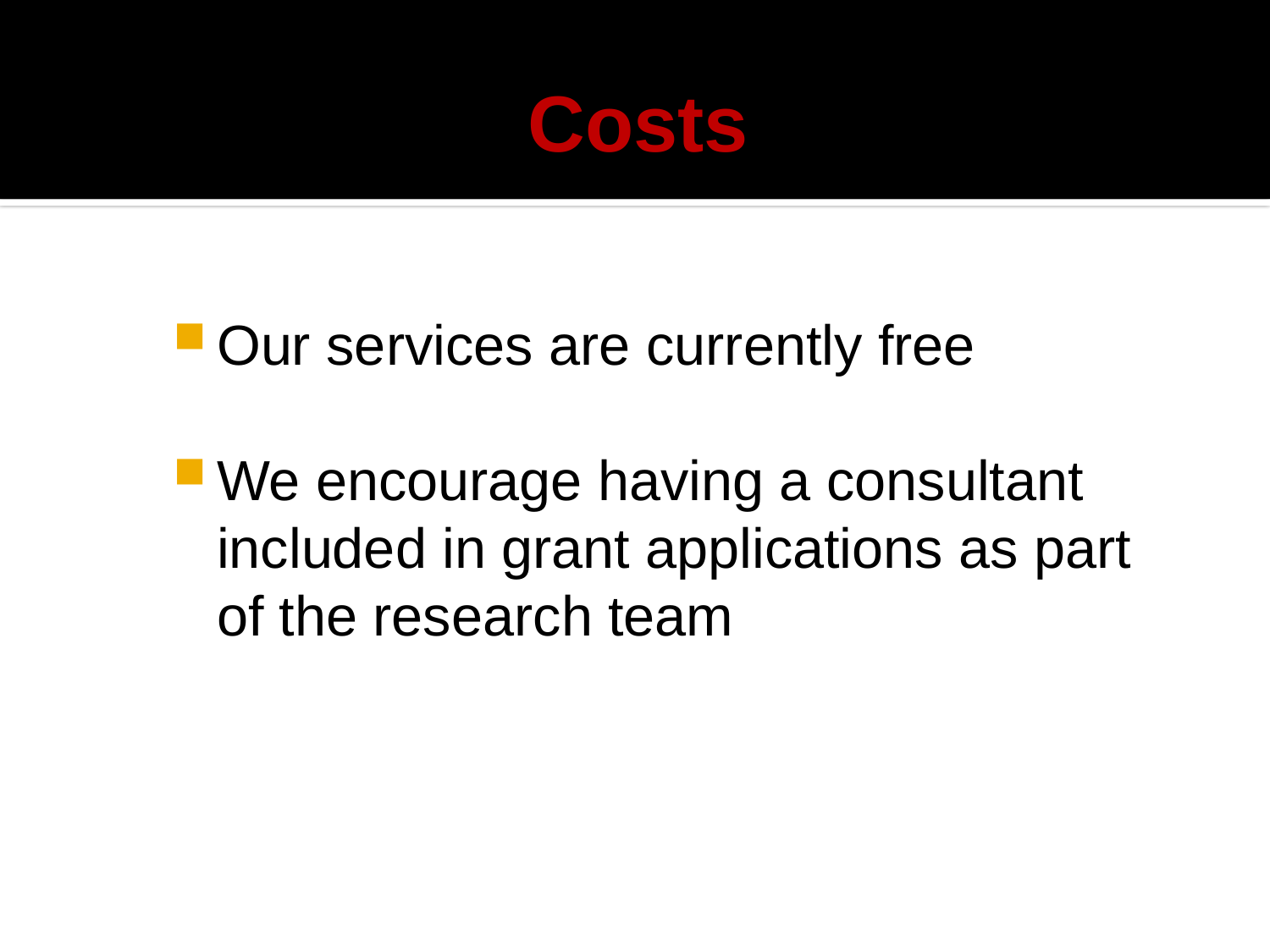

# Costs
Our services are currently free

We encourage having a consultant included in grant applications as part of the research team